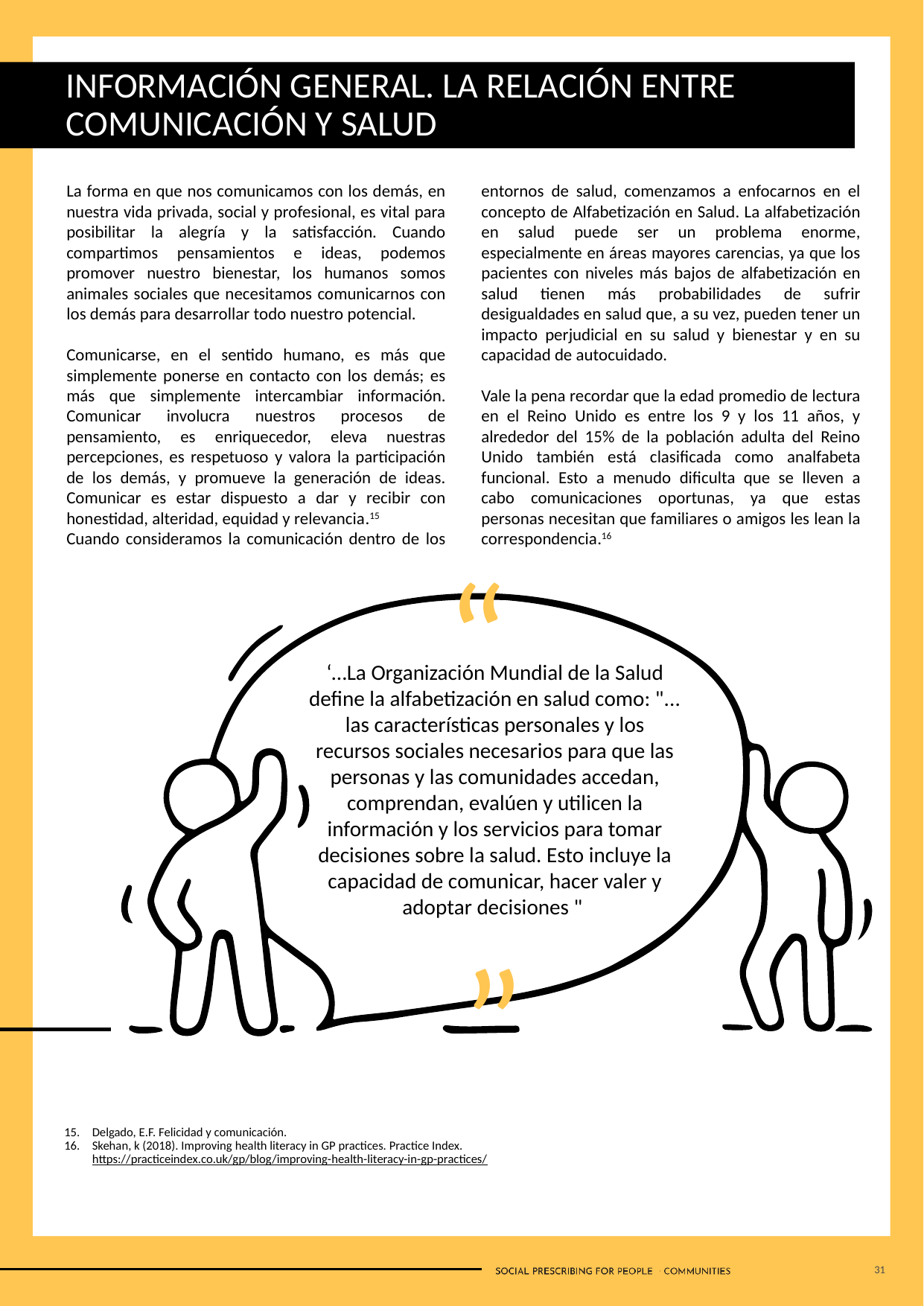

INFORMACIÓN GENERAL. LA RELACIÓN ENTRE COMUNICACIÓN Y SALUD
La forma en que nos comunicamos con los demás, en nuestra vida privada, social y profesional, es vital para posibilitar la alegría y la satisfacción. Cuando compartimos pensamientos e ideas, podemos promover nuestro bienestar, los humanos somos animales sociales que necesitamos comunicarnos con los demás para desarrollar todo nuestro potencial.

Comunicarse, en el sentido humano, es más que simplemente ponerse en contacto con los demás; es más que simplemente intercambiar información. Comunicar involucra nuestros procesos de pensamiento, es enriquecedor, eleva nuestras percepciones, es respetuoso y valora la participación de los demás, y promueve la generación de ideas. Comunicar es estar dispuesto a dar y recibir con honestidad, alteridad, equidad y relevancia.15
Cuando consideramos la comunicación dentro de los entornos de salud, comenzamos a enfocarnos en el concepto de Alfabetización en Salud. La alfabetización en salud puede ser un problema enorme, especialmente en áreas mayores carencias, ya que los pacientes con niveles más bajos de alfabetización en salud tienen más probabilidades de sufrir desigualdades en salud que, a su vez, pueden tener un impacto perjudicial en su salud y bienestar y en su capacidad de autocuidado.

Vale la pena recordar que la edad promedio de lectura en el Reino Unido es entre los 9 y los 11 años, y alrededor del 15% de la población adulta del Reino Unido también está clasificada como analfabeta funcional. Esto a menudo dificulta que se lleven a cabo comunicaciones oportunas, ya que estas personas necesitan que familiares o amigos les lean la correspondencia.16

”
‘…La Organización Mundial de la Salud define la alfabetización en salud como: "... las características personales y los recursos sociales necesarios para que las personas y las comunidades accedan, comprendan, evalúen y utilicen la información y los servicios para tomar decisiones sobre la salud. Esto incluye la capacidad de comunicar, hacer valer y adoptar decisiones "
”
Delgado, E.F. Felicidad y comunicación.
Skehan, k (2018). Improving health literacy in GP practices. Practice Index. https://practiceindex.co.uk/gp/blog/improving-health-literacy-in-gp-practices/
31